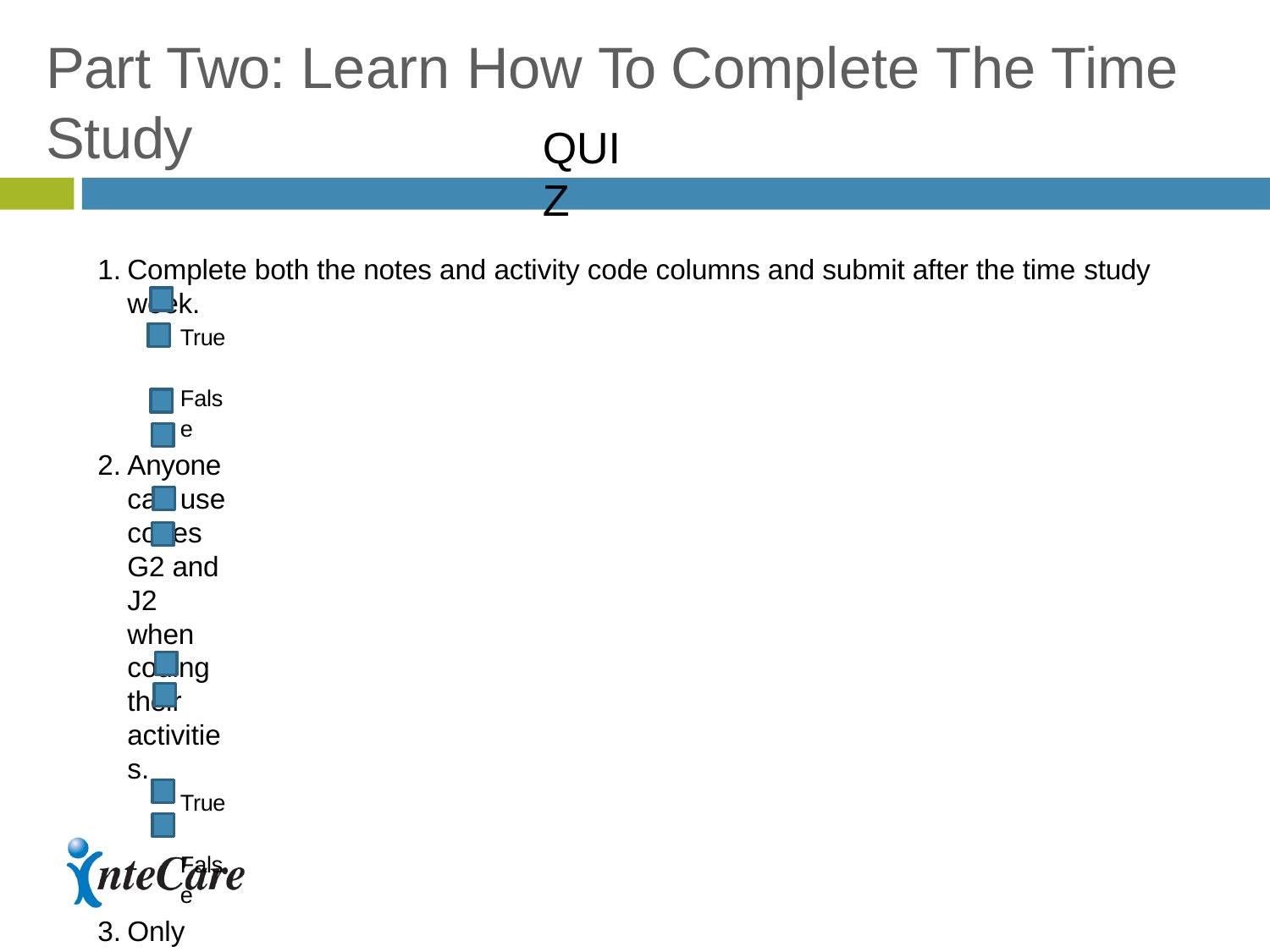

# Part Two: Learn How To Complete The Time Study
QUIZ
Complete both the notes and activity code columns and submit after the time study week.
True  False
Anyone can use codes G2 and J2 when coding their activities.
True  False
Only code the hours you want to.
True  False

Leave the time study blank for the day if you do not work on a particular day of the time study  week.
True  False

Mark multiple codes if you performed several activities within a 15 minute increment.
True  False